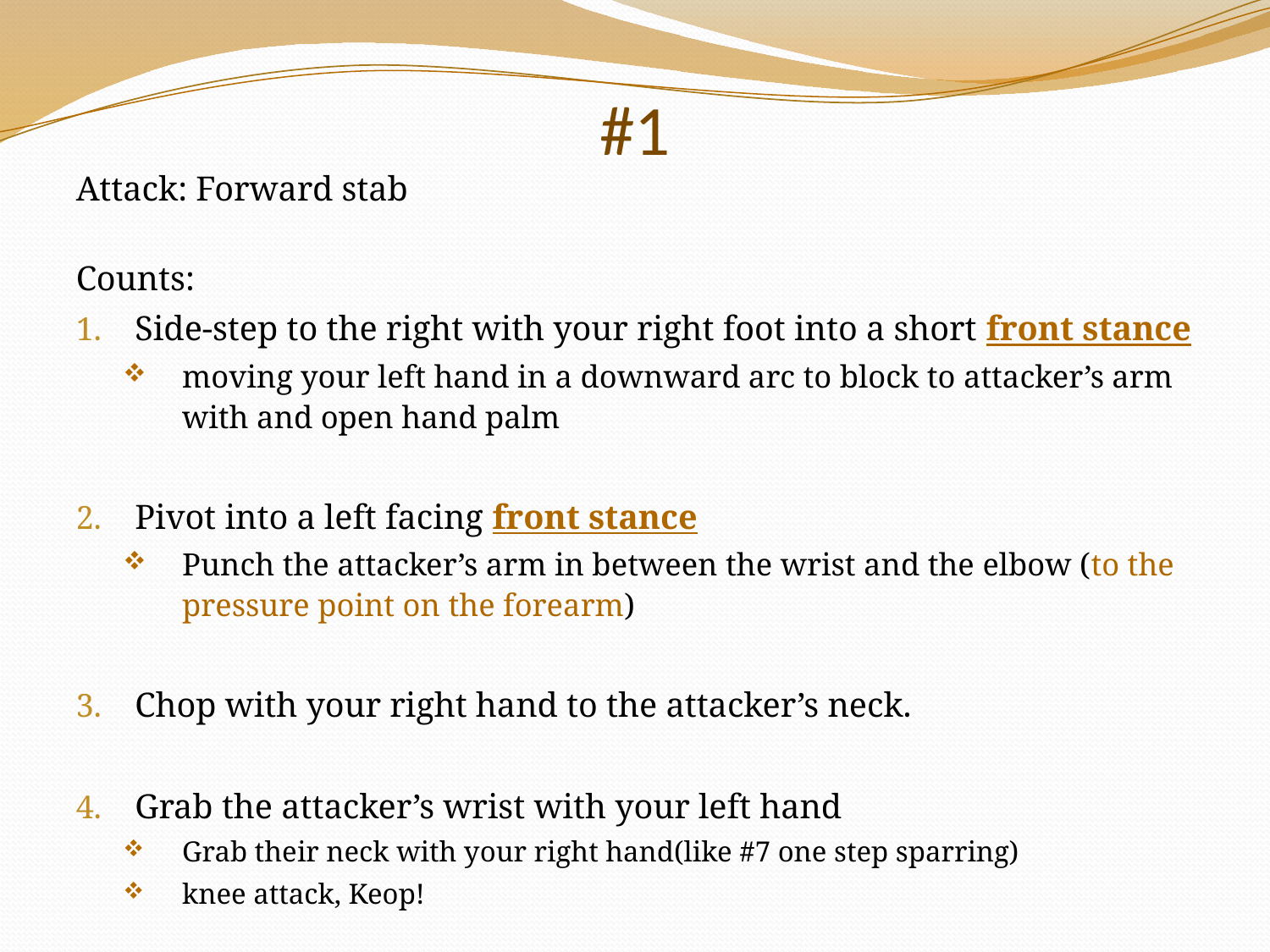

# #1
Attack: Forward stab

Counts:
Side-step to the right with your right foot into a short front stance
moving your left hand in a downward arc to block to attacker’s arm with and open hand palm

Pivot into a left facing front stance
Punch the attacker’s arm in between the wrist and the elbow (to the pressure point on the forearm)

Chop with your right hand to the attacker’s neck.

Grab the attacker’s wrist with your left hand
Grab their neck with your right hand(like #7 one step sparring)
knee attack, Keop!